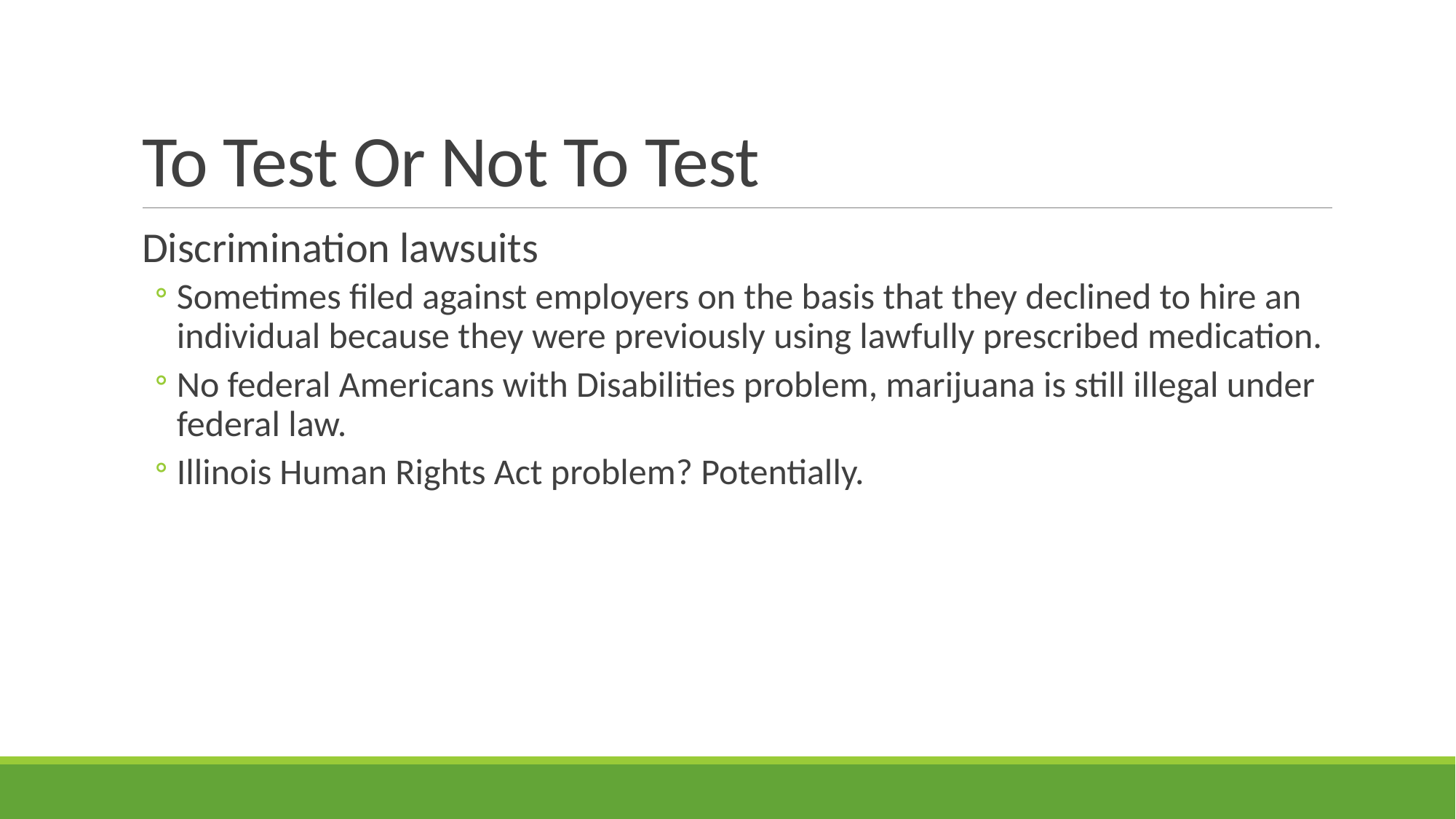

# To Test Or Not To Test
Discrimination lawsuits
Sometimes filed against employers on the basis that they declined to hire an individual because they were previously using lawfully prescribed medication.
No federal Americans with Disabilities problem, marijuana is still illegal under federal law.
Illinois Human Rights Act problem? Potentially.